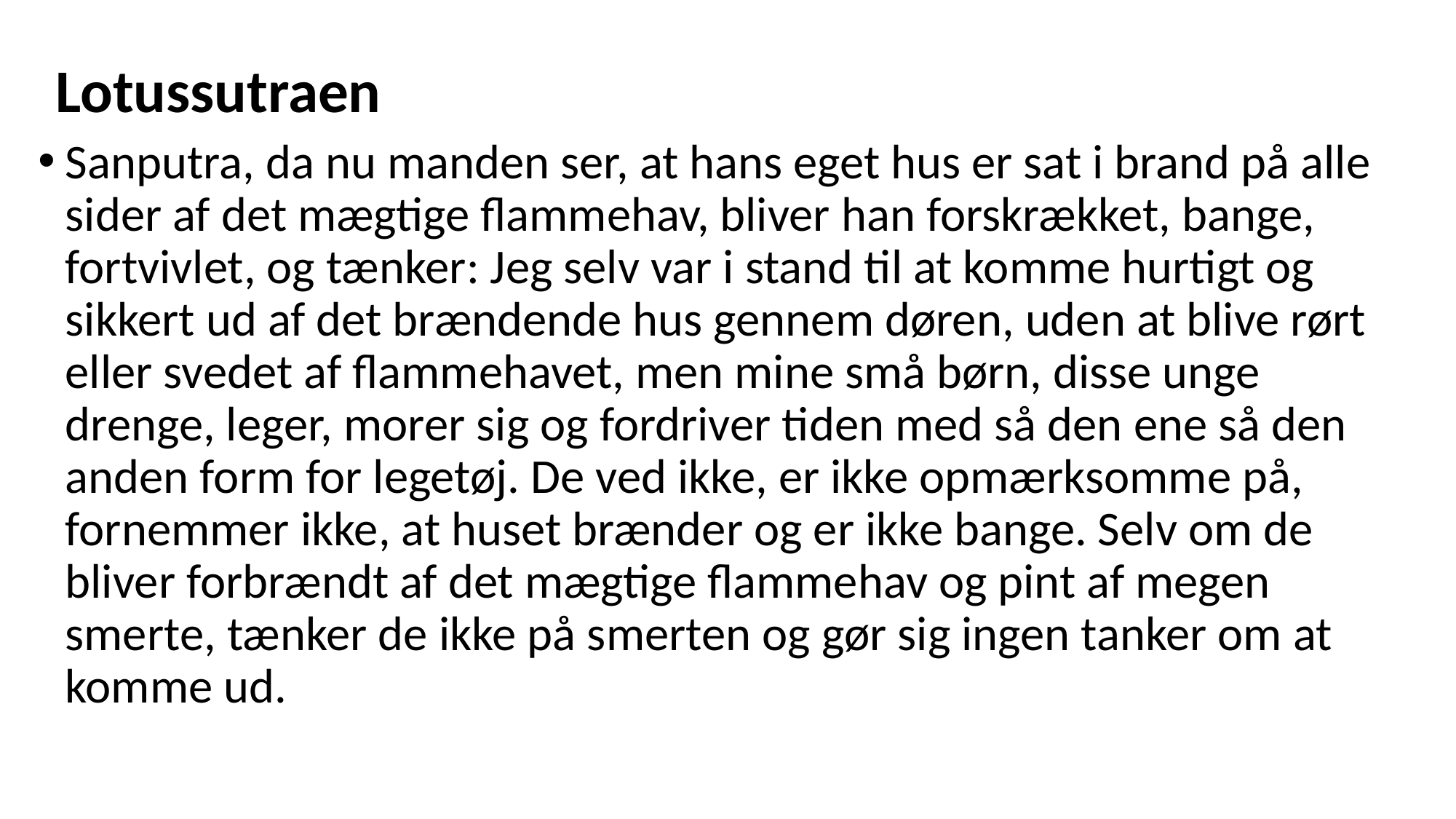

Lotussutraen
Sanputra, da nu manden ser, at hans eget hus er sat i brand på alle sider af det mægtige flammehav, bliver han forskrækket, bange, fortvivlet, og tænker: Jeg selv var i stand til at komme hurtigt og sikkert ud af det brændende hus gennem døren, uden at blive rørt eller svedet af flammehavet, men mine små børn, disse unge drenge, leger, morer sig og fordriver tiden med så den ene så den anden form for legetøj. De ved ikke, er ikke opmærksomme på, fornemmer ikke, at huset brænder og er ikke bange. Selv om de bliver forbrændt af det mægtige flammehav og pint af megen smerte, tænker de ikke på smerten og gør sig ingen tanker om at komme ud.